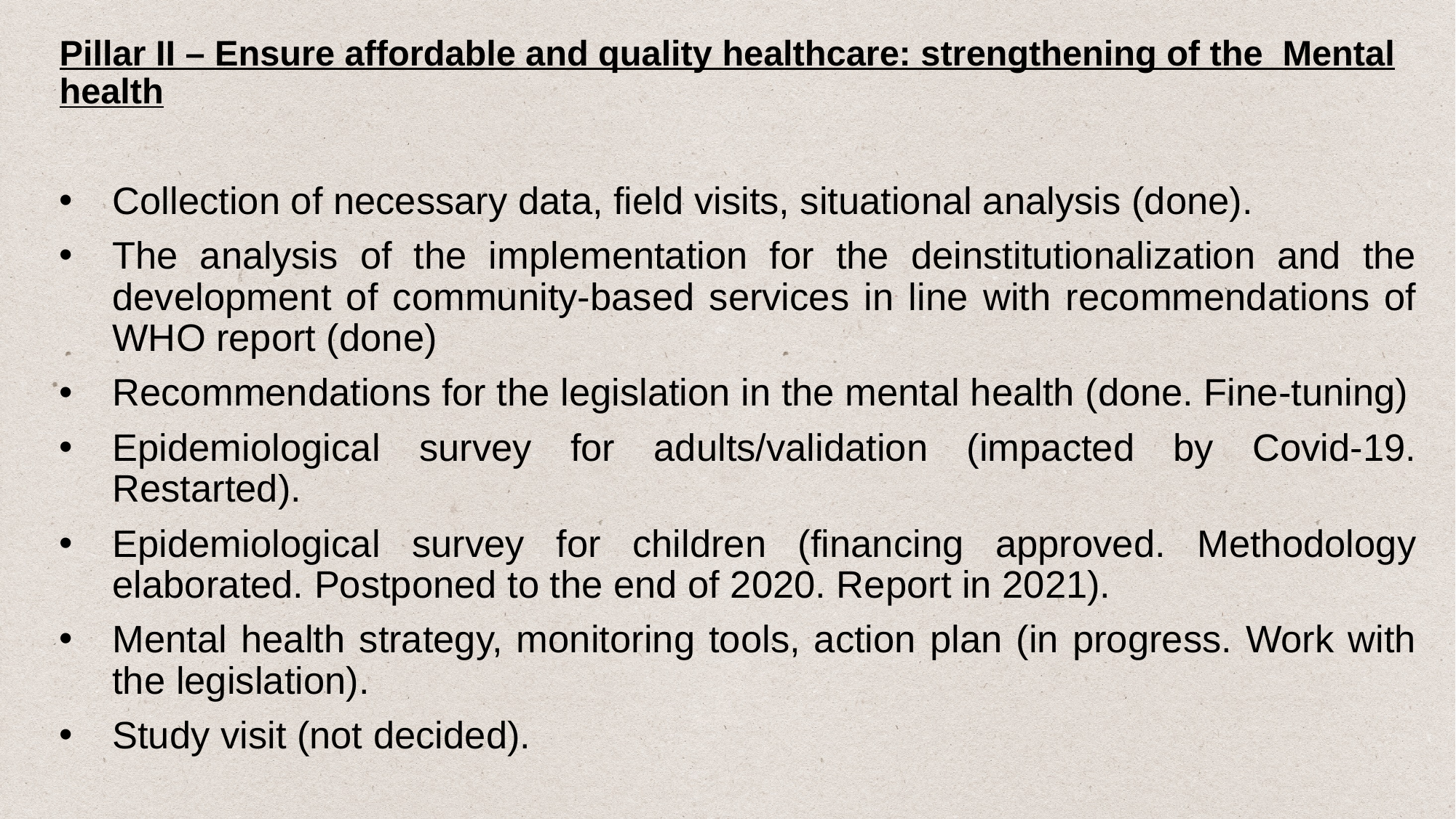

# Pillar II – Ensure affordable and quality healthcare: strengthening of the  Mental health
Collection of necessary data, field visits, situational analysis (done).
The analysis of the implementation for the deinstitutionalization and the development of community-based services in line with recommendations of WHO report (done)
Recommendations for the legislation in the mental health (done. Fine-tuning)
Epidemiological survey for adults/validation (impacted by Covid-19. Restarted).
Epidemiological survey for children (financing approved. Methodology elaborated. Postponed to the end of 2020. Report in 2021).
Mental health strategy, monitoring tools, action plan (in progress. Work with the legislation).
Study visit (not decided).

5